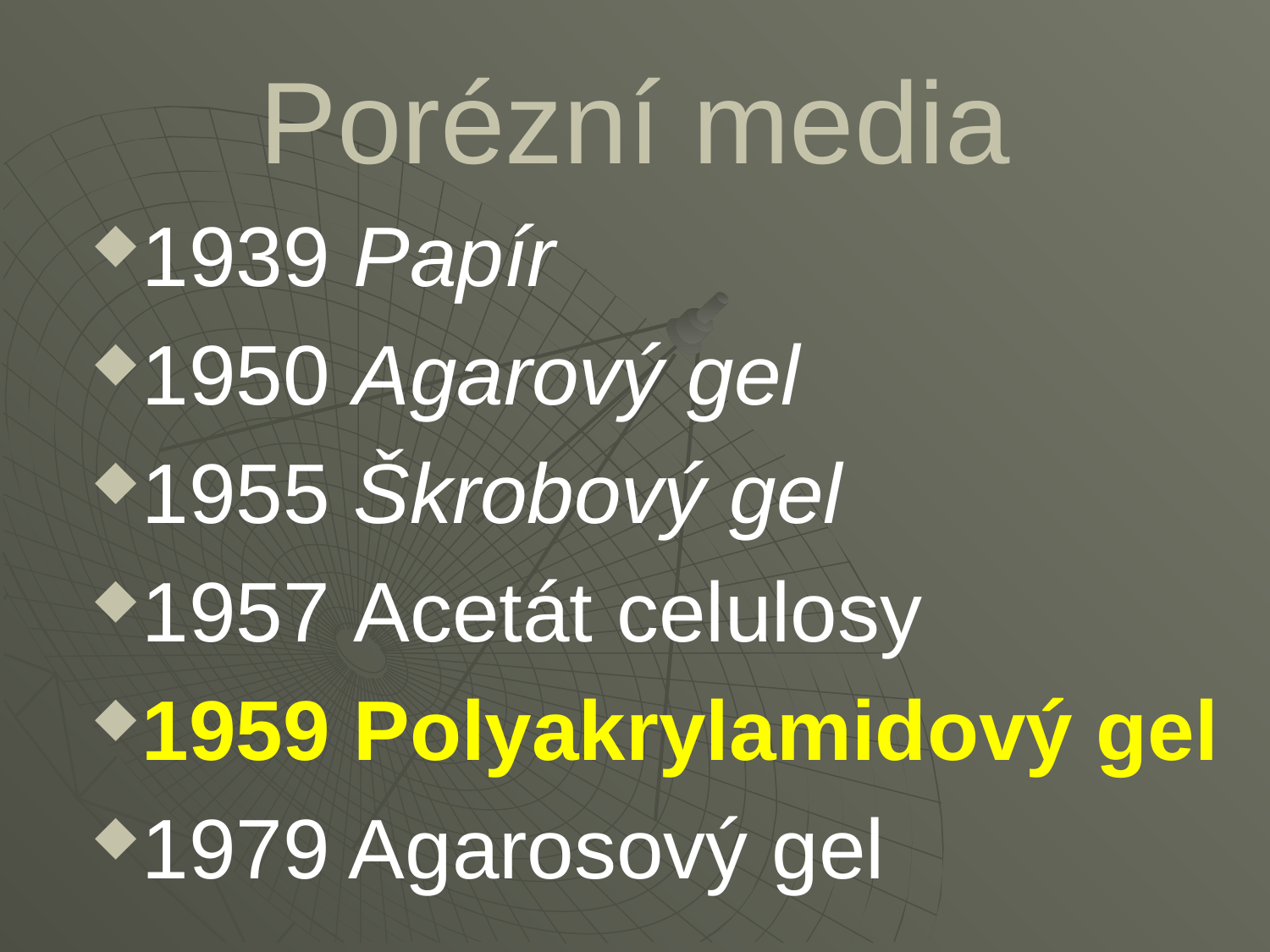

# Porézní media
1939 Papír
1950 Agarový gel
1955 Škrobový gel
1957 Acetát celulosy
1959 Polyakrylamidový gel
1979 Agarosový gel